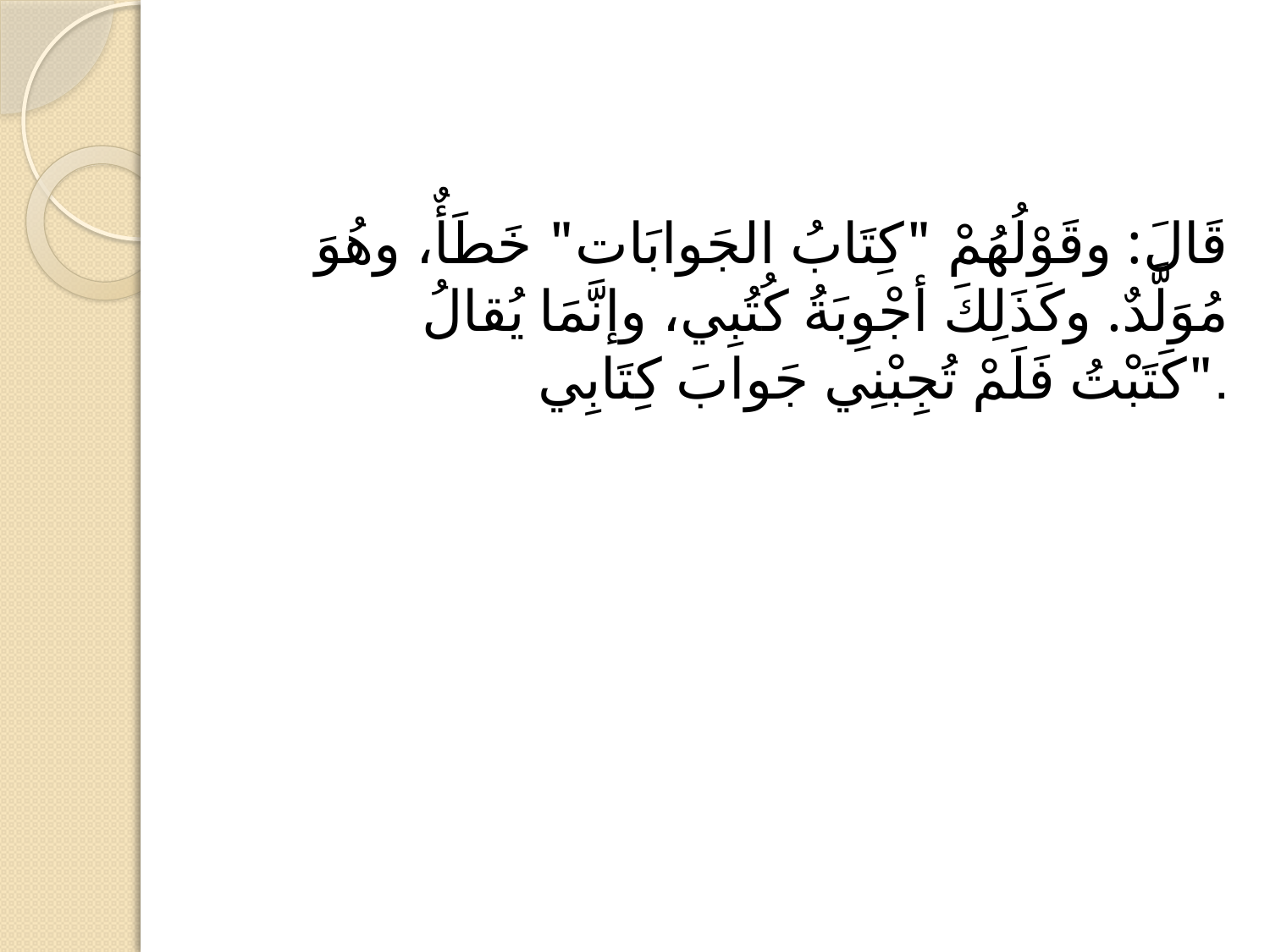

#
	قَالَ: وقَوْلُهُمْ "كِتَابُ الجَوابَات" خَطَأٌ، وهُوَ مُوَلَّدٌ. وكَذَلِكَ أجْوِبَةُ كُتُبِي، وإنَّمَا يُقالُ "كَتَبْتُ فَلَمْ تُجِبْنِي جَوابَ كِتَابِي.